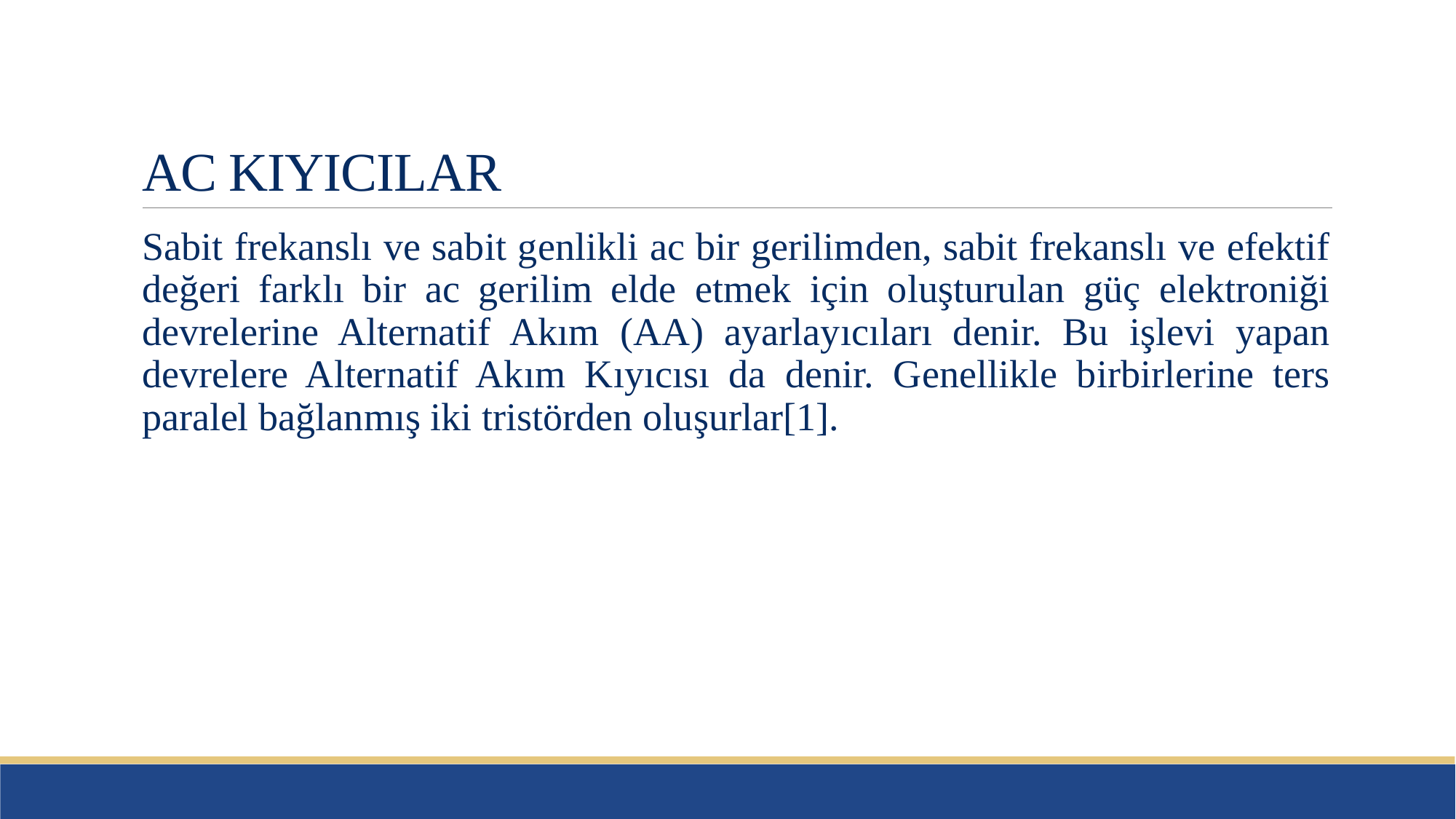

# AC KIYICILAR
Sabit frekanslı ve sabit genlikli ac bir gerilimden, sabit frekanslı ve efektif değeri farklı bir ac gerilim elde etmek için oluşturulan güç elektroniği devrelerine Alternatif Akım (AA) ayarlayıcıları denir. Bu işlevi yapan devrelere Alternatif Akım Kıyıcısı da denir. Genellikle birbirlerine ters paralel bağlanmış iki tristörden oluşurlar[1].